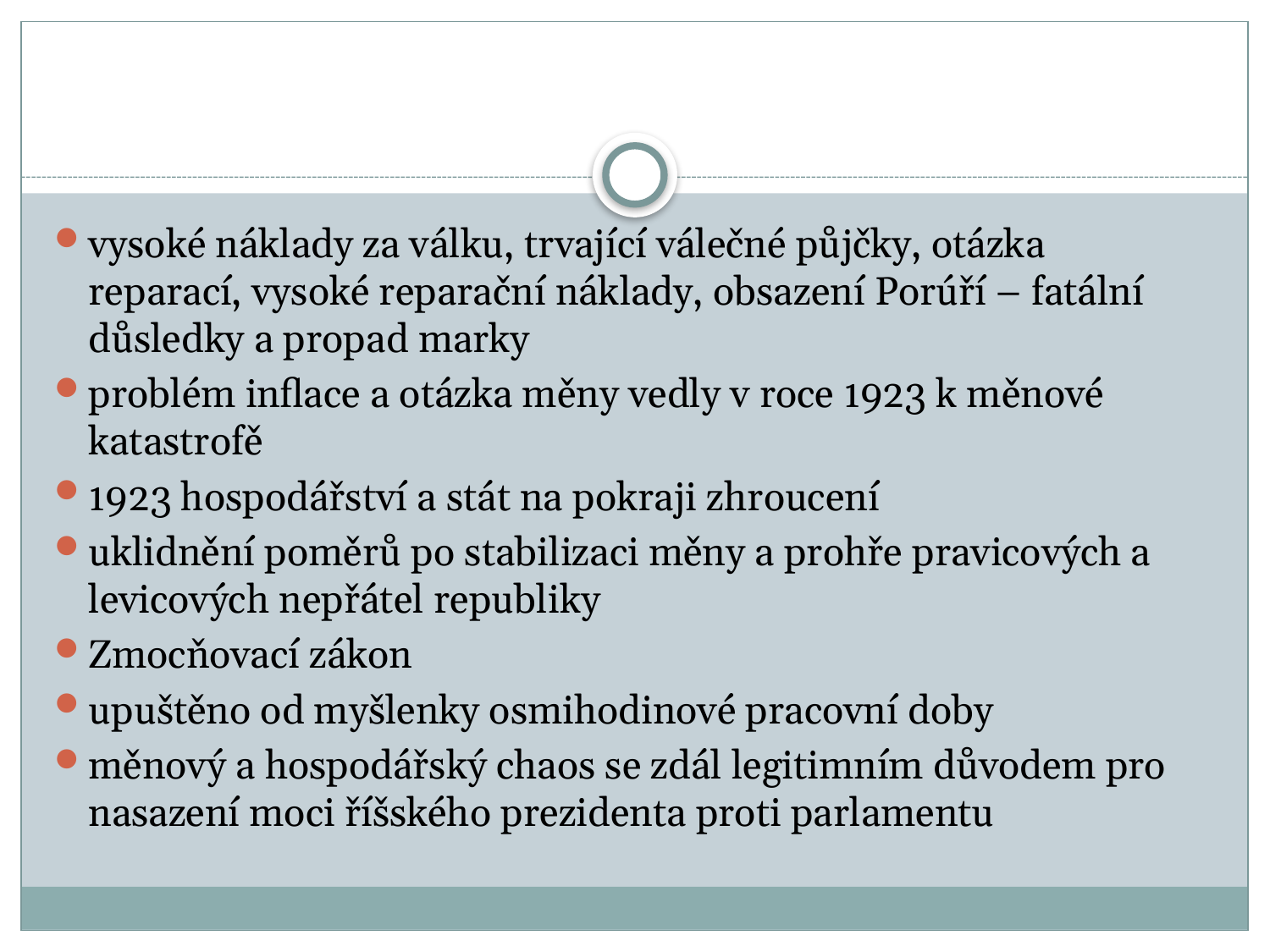

#
vysoké náklady za válku, trvající válečné půjčky, otázka reparací, vysoké reparační náklady, obsazení Porúří – fatální důsledky a propad marky
problém inflace a otázka měny vedly v roce 1923 k měnové katastrofě
1923 hospodářství a stát na pokraji zhroucení
uklidnění poměrů po stabilizaci měny a prohře pravicových a levicových nepřátel republiky
Zmocňovací zákon
upuštěno od myšlenky osmihodinové pracovní doby
měnový a hospodářský chaos se zdál legitimním důvodem pro nasazení moci říšského prezidenta proti parlamentu